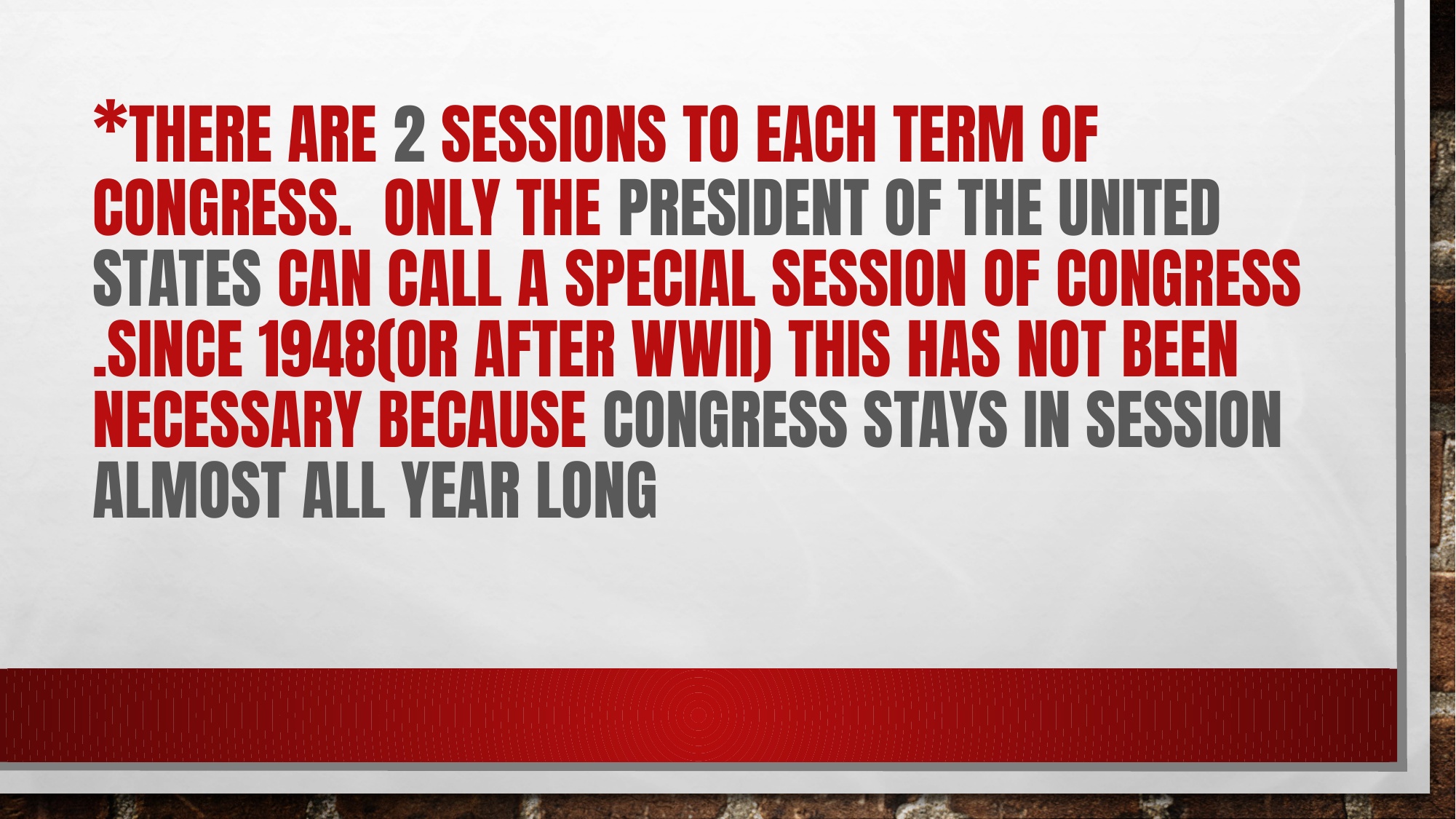

# *There are 2 sessions to each term of Congress.  Only the President of the United States can call a special session of Congress .Since 1948(or after WWII) this has not been necessary because CONGRESS STAYS IN SESSION ALMOST ALL YEAR LONG